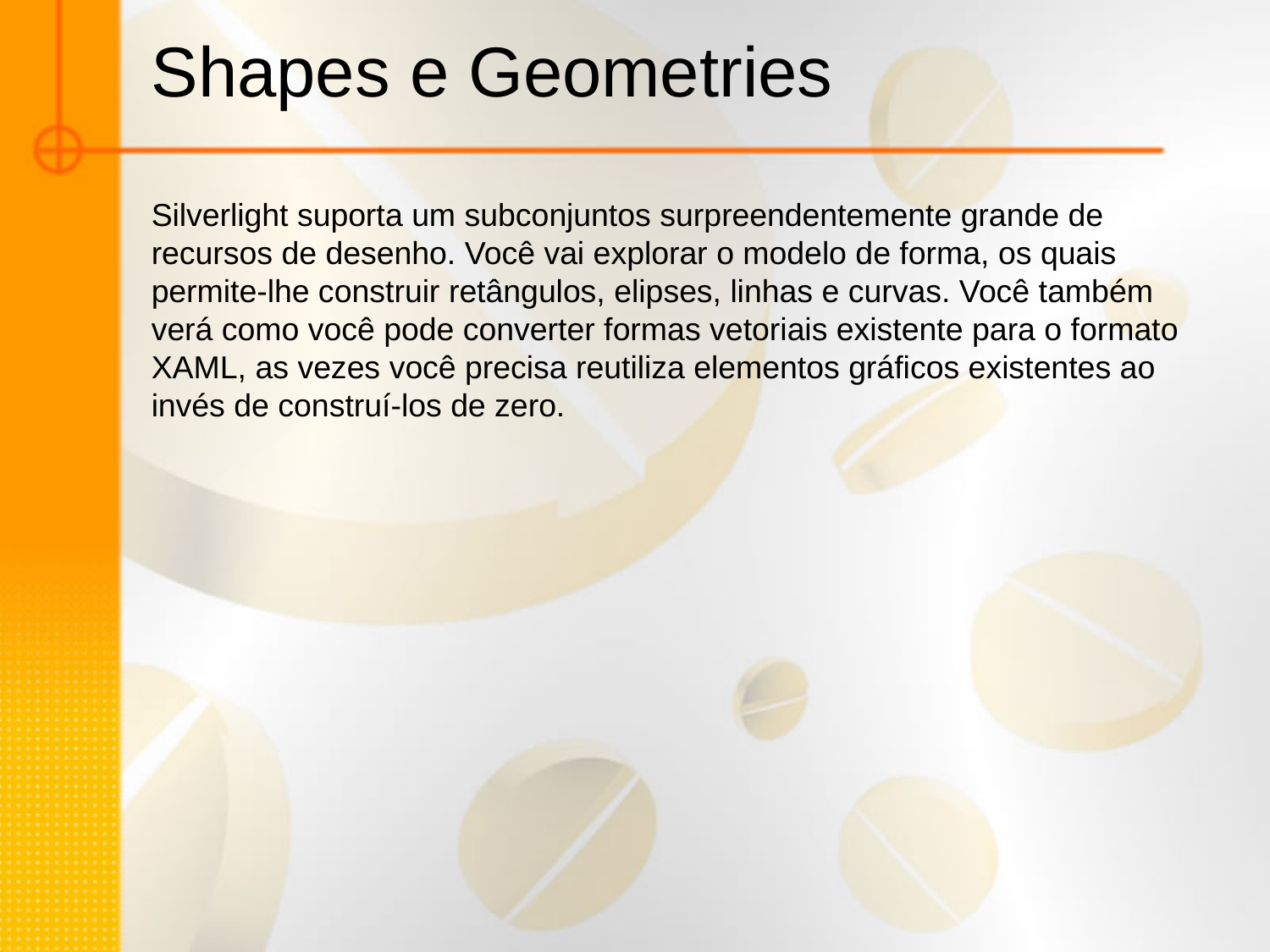

Shapes e Geometries
Silverlight suporta um subconjuntos surpreendentemente grande de recursos de desenho. Você vai explorar o modelo de forma, os quais permite-lhe construir retângulos, elipses, linhas e curvas. Você também verá como você pode converter formas vetoriais existente para o formato XAML, as vezes você precisa reutiliza elementos gráficos existentes ao invés de construí-los de zero.